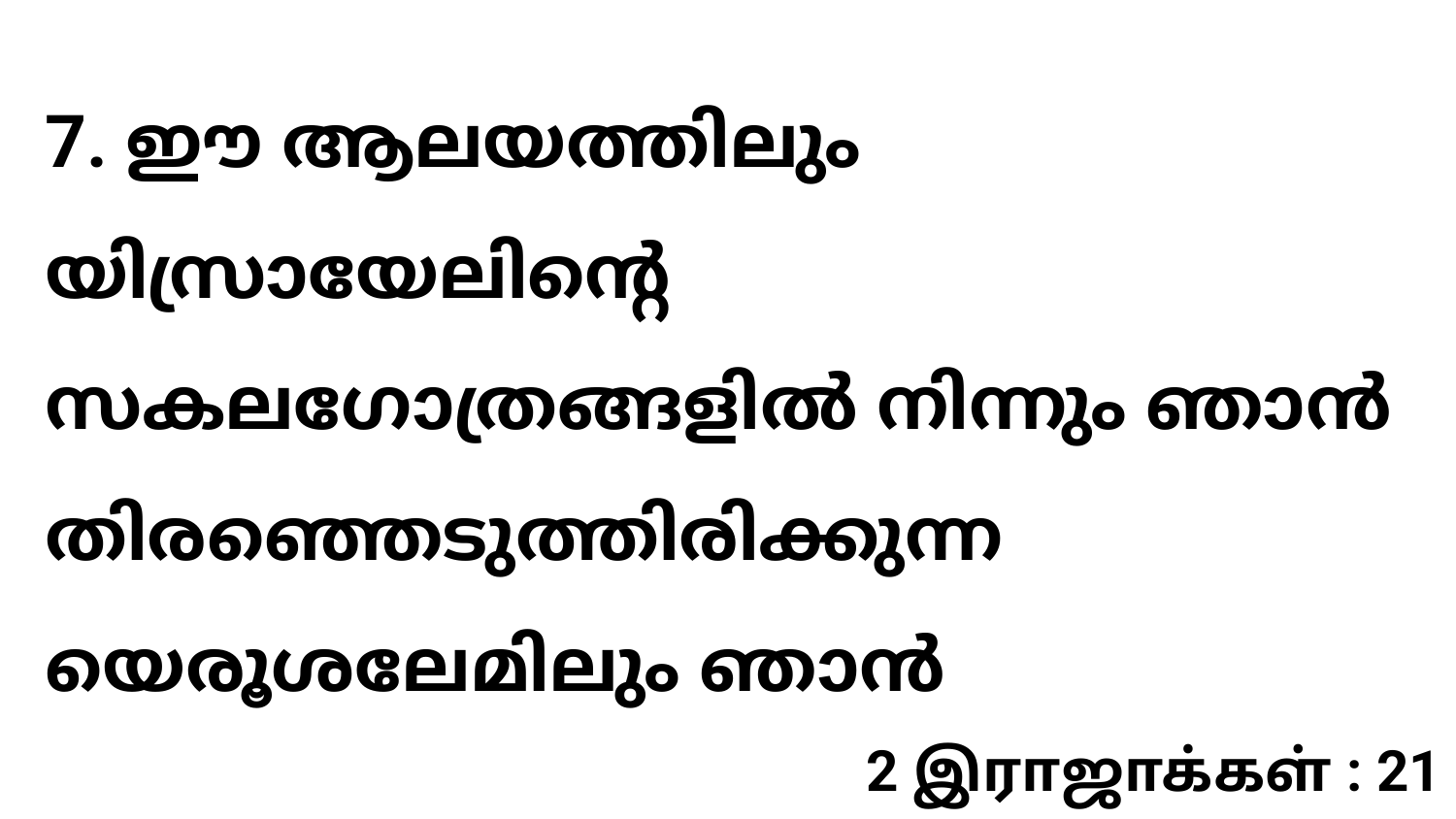

7. ഈ ആലയത്തിലും യിസ്രായേലിന്റെ സകലഗോത്രങ്ങളിൽ നിന്നും ഞാൻ തിരഞ്ഞെടുത്തിരിക്കുന്ന യെരൂശലേമിലും ഞാൻ
2 இராஜாக்கள் : 21